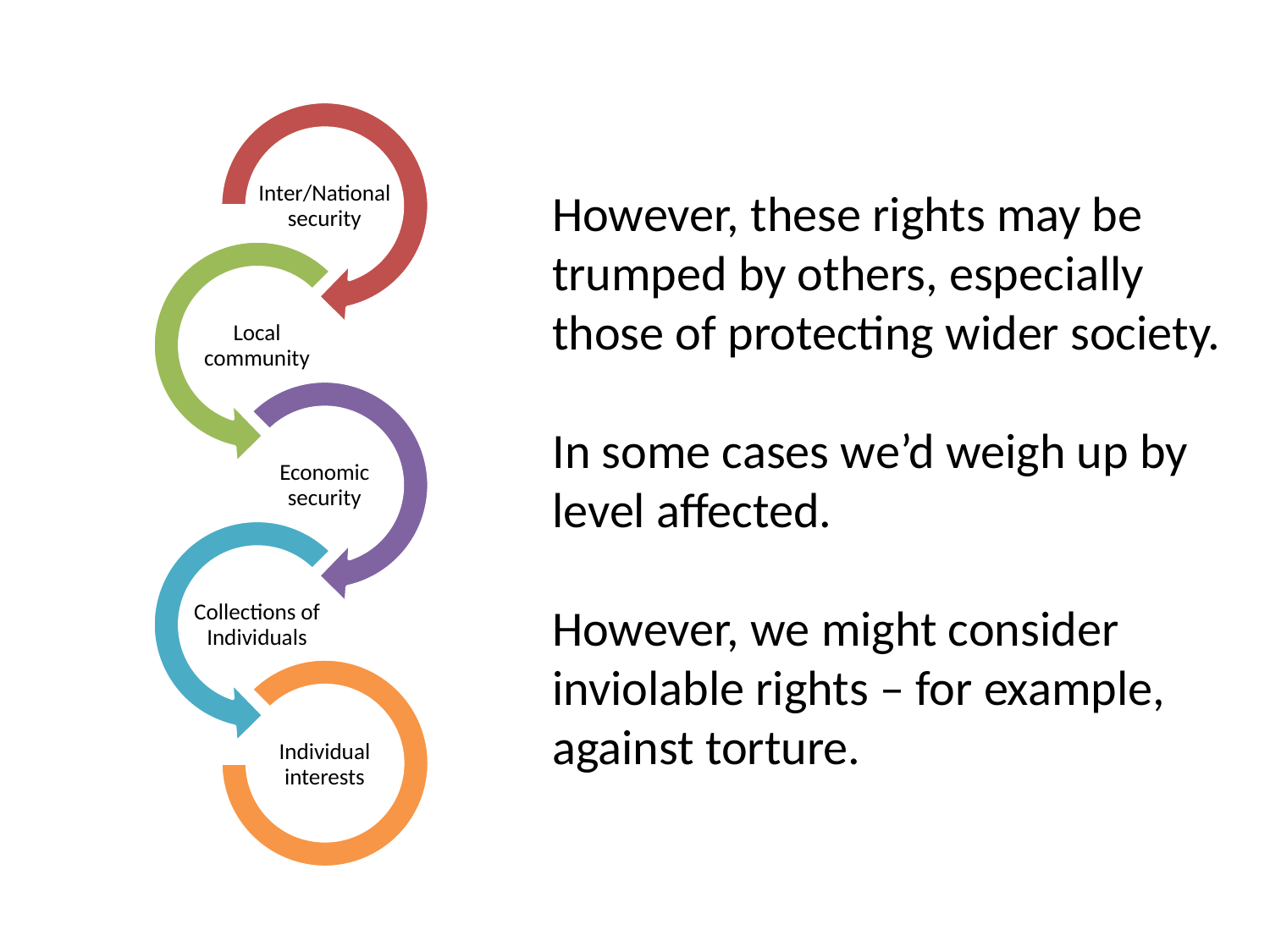

Inter/National security
Local community
Economic security
Collections of Individuals
Individual interests
However, these rights may be trumped by others, especially those of protecting wider society.

In some cases we’d weigh up by level affected.

However, we might consider inviolable rights – for example, against torture.